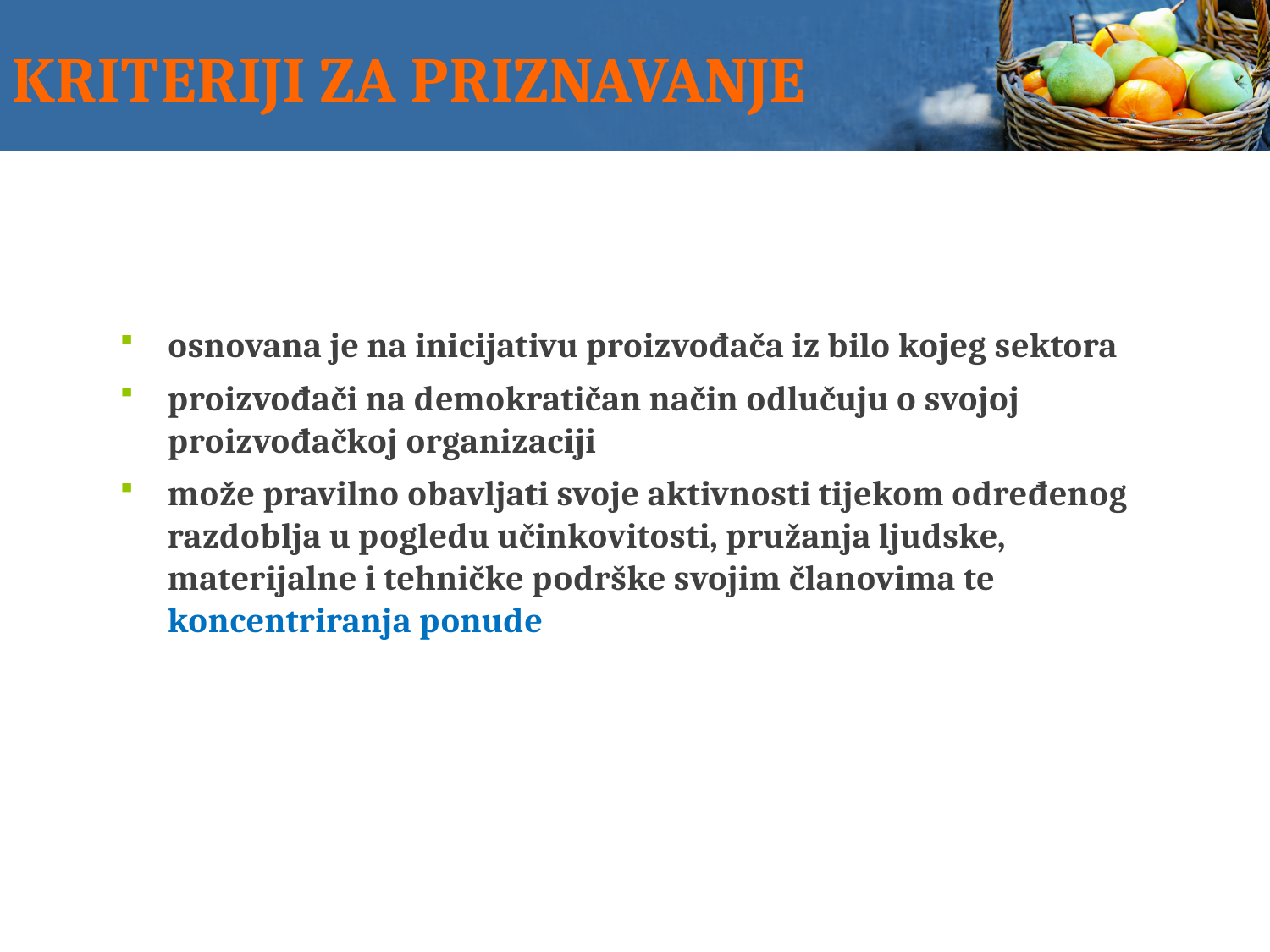

# KRITERIJI ZA PRIZNAVANJE
osnovana je na inicijativu proizvođača iz bilo kojeg sektora
proizvođači na demokratičan način odlučuju o svojoj proizvođačkoj organizaciji
može pravilno obavljati svoje aktivnosti tijekom određenog razdoblja u pogledu učinkovitosti, pružanja ljudske, materijalne i tehničke podrške svojim članovima te koncentriranja ponude